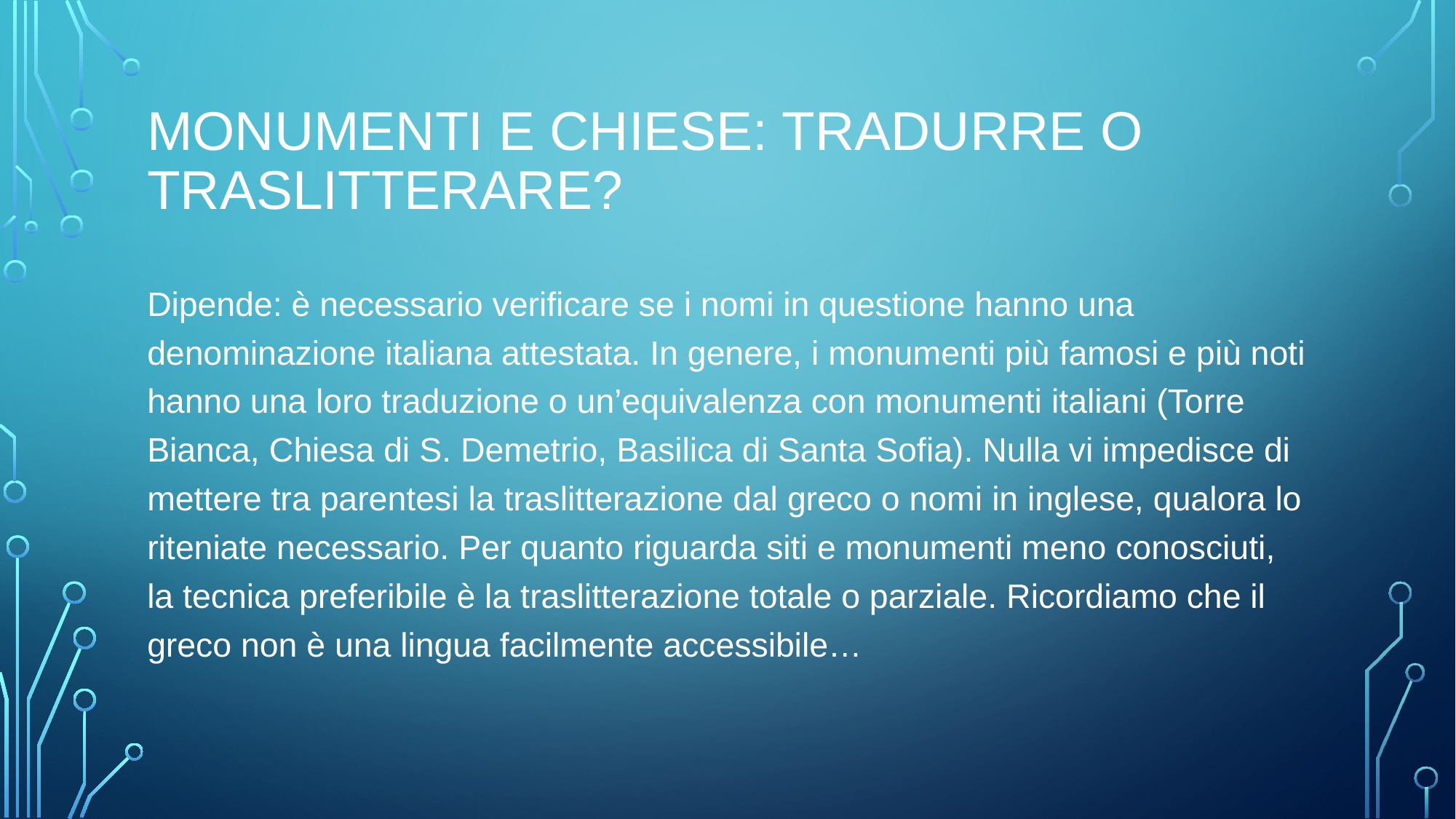

# MONUMENTI E CHIESE: TRADURRE O TRASLITTERARE?
Dipende: è necessario verificare se i nomi in questione hanno una denominazione italiana attestata. In genere, i monumenti più famosi e più noti hanno una loro traduzione o un’equivalenza con monumenti italiani (Torre Bianca, Chiesa di S. Demetrio, Basilica di Santa Sofia). Nulla vi impedisce di mettere tra parentesi la traslitterazione dal greco o nomi in inglese, qualora lo riteniate necessario. Per quanto riguarda siti e monumenti meno conosciuti, la tecnica preferibile è la traslitterazione totale o parziale. Ricordiamo che il greco non è una lingua facilmente accessibile…